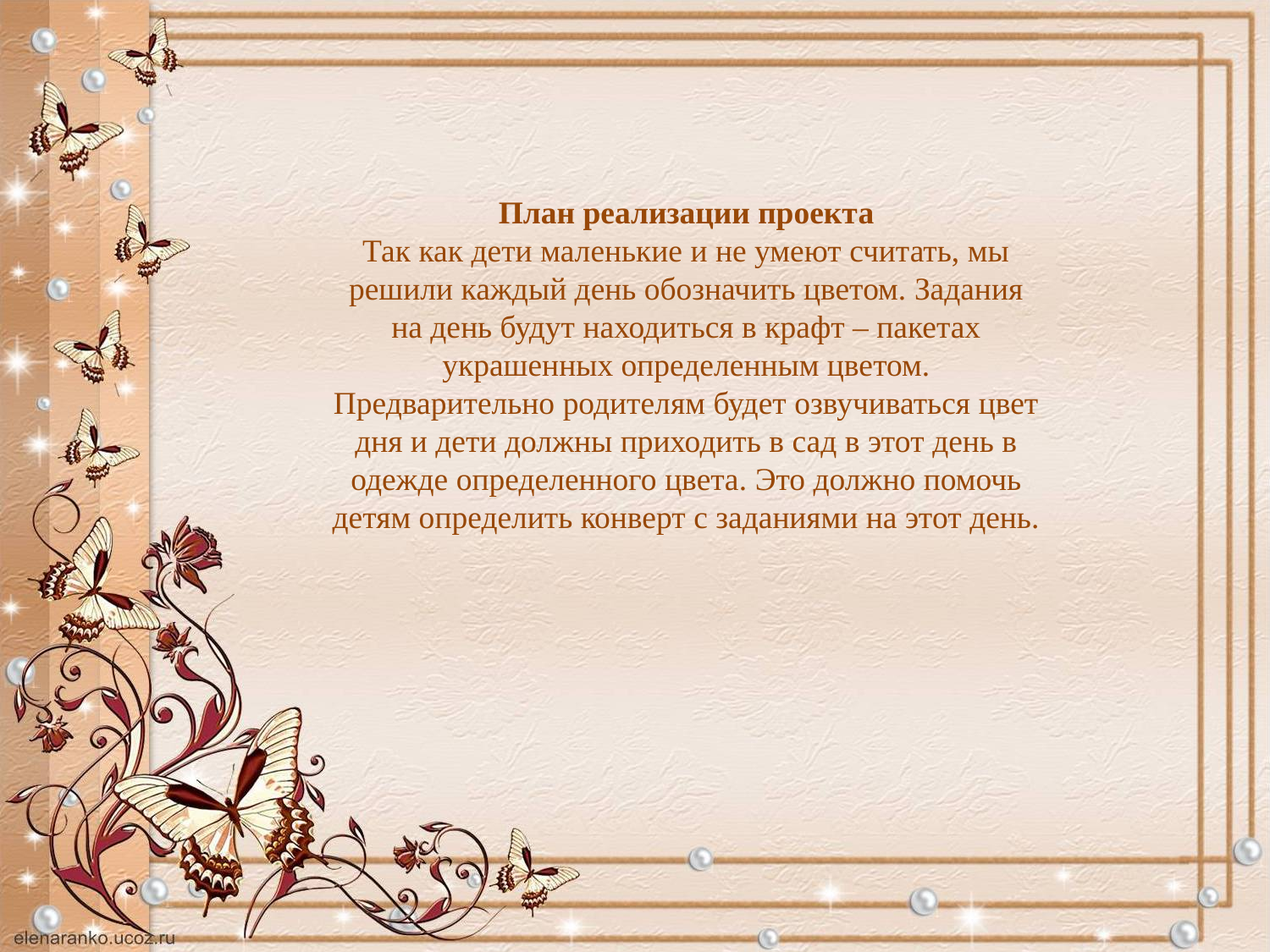

План реализации проекта
Так как дети маленькие и не умеют считать, мы решили каждый день обозначить цветом. Задания на день будут находиться в крафт – пакетах украшенных определенным цветом. Предварительно родителям будет озвучиваться цвет дня и дети должны приходить в сад в этот день в одежде определенного цвета. Это должно помочь детям определить конверт с заданиями на этот день.